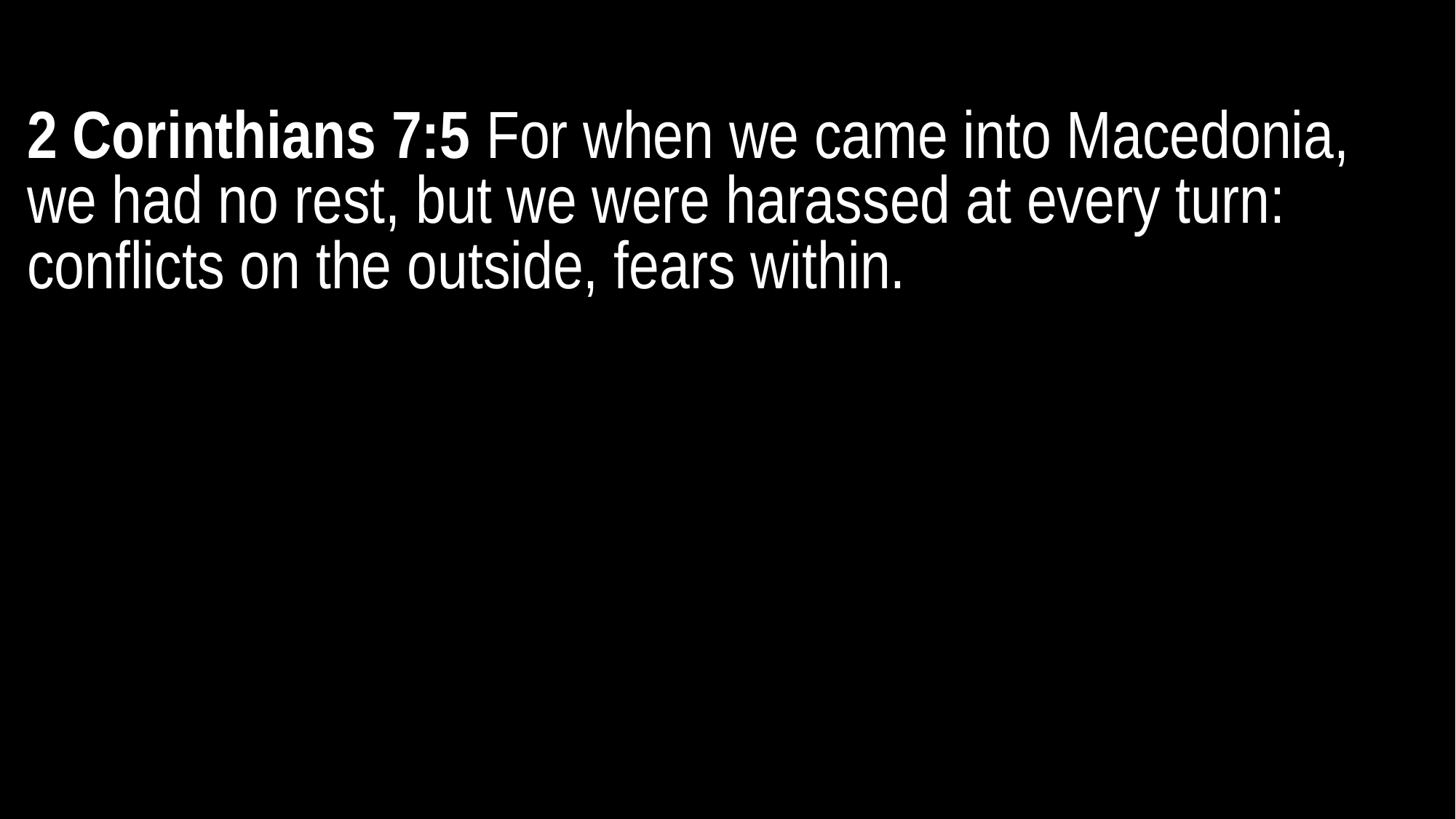

2 Corinthians 7:5 For when we came into Macedonia, we had no rest, but we were harassed at every turn: conflicts on the outside, fears within.